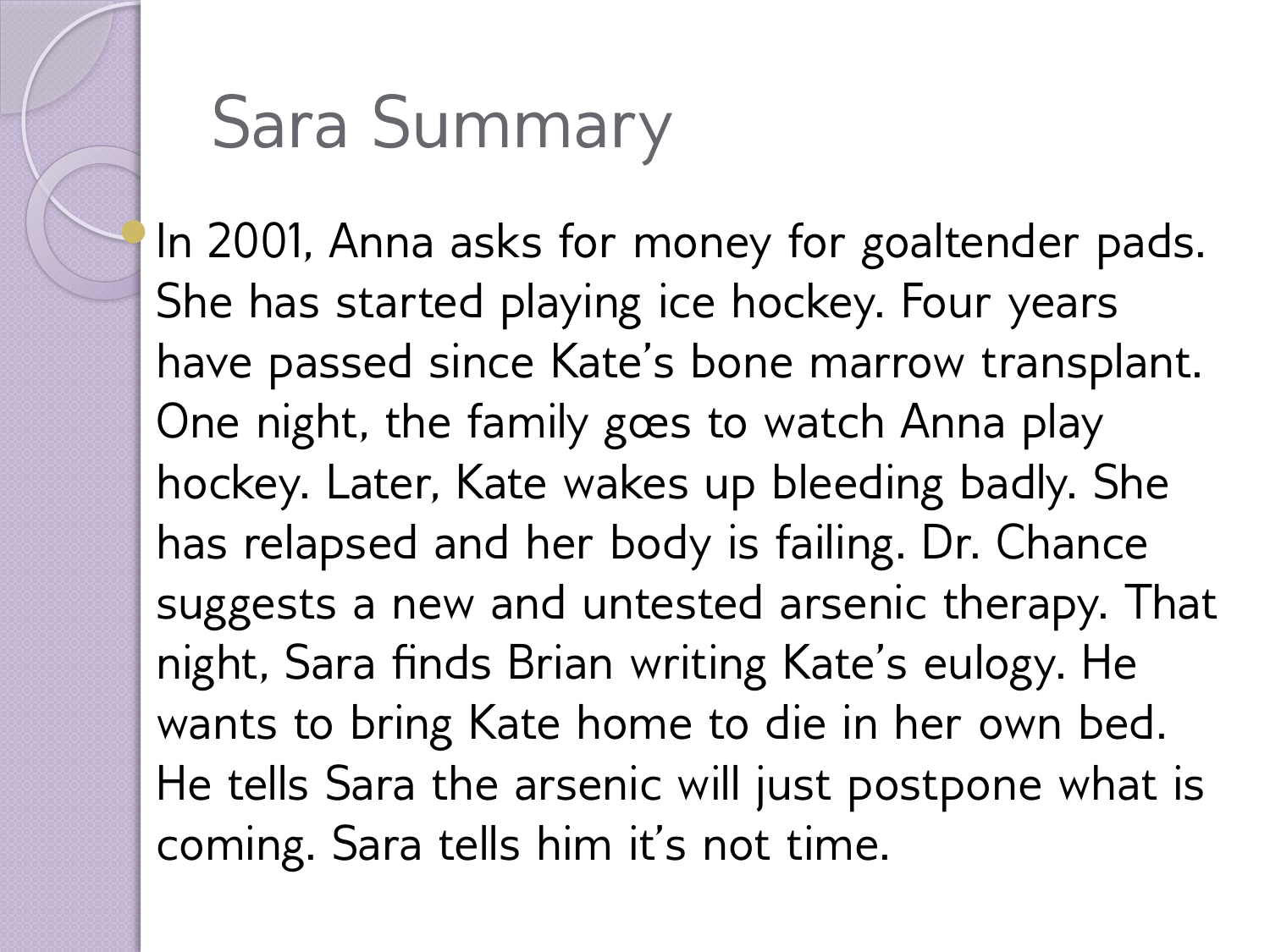

# Sara Summary
In 2001, Anna asks for money for goaltender pads. She has started playing ice hockey. Four years have passed since Kate’s bone marrow transplant. One night, the family goes to watch Anna play hockey. Later, Kate wakes up bleeding badly. She has relapsed and her body is failing. Dr. Chance suggests a new and untested arsenic therapy. That night, Sara finds Brian writing Kate’s eulogy. He wants to bring Kate home to die in her own bed. He tells Sara the arsenic will just postpone what is coming. Sara tells him it’s not time.